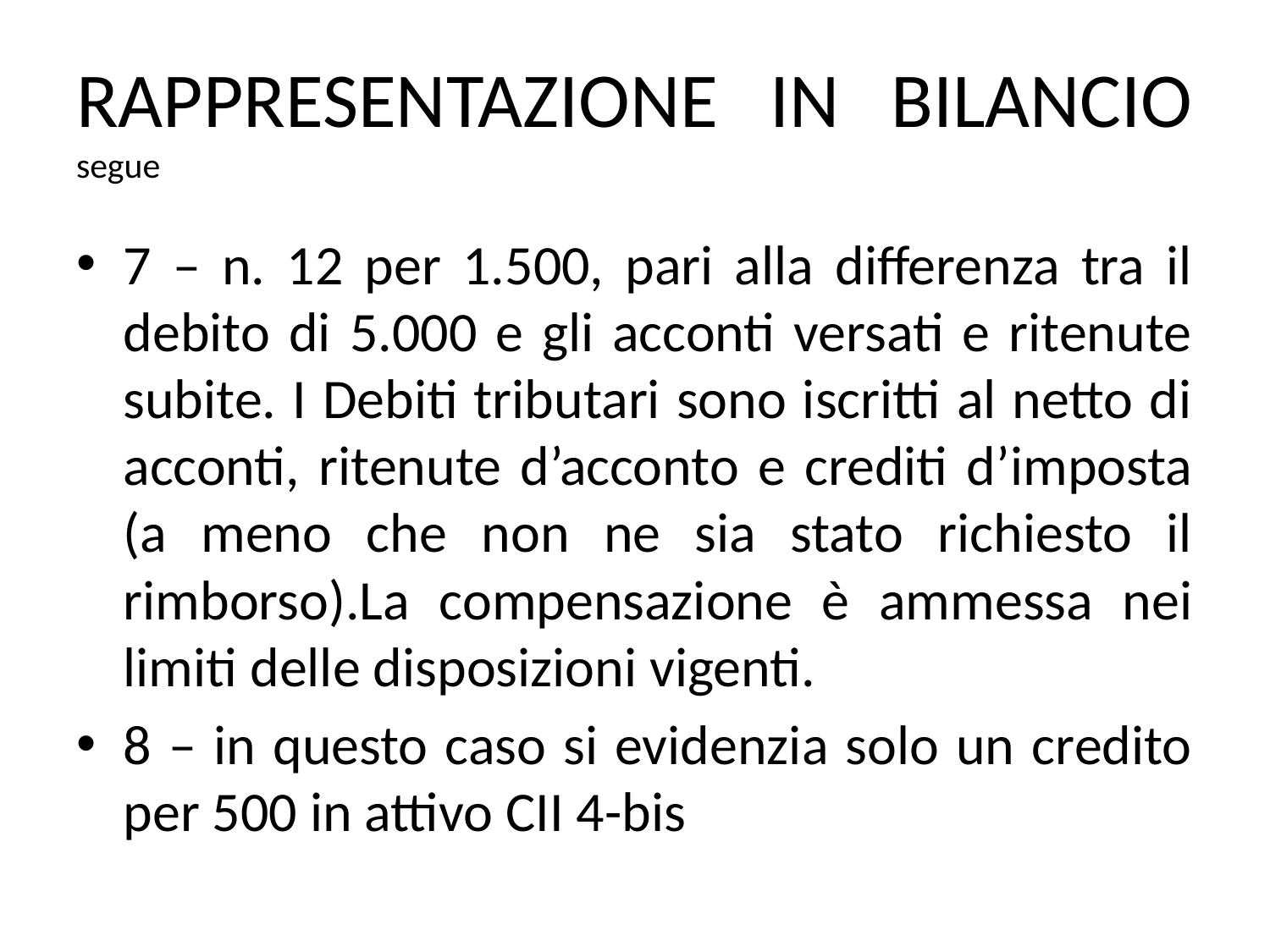

# RAPPRESENTAZIONE IN BILANCIO segue
7 – n. 12 per 1.500, pari alla differenza tra il debito di 5.000 e gli acconti versati e ritenute subite. I Debiti tributari sono iscritti al netto di acconti, ritenute d’acconto e crediti d’imposta (a meno che non ne sia stato richiesto il rimborso).La compensazione è ammessa nei limiti delle disposizioni vigenti.
8 – in questo caso si evidenzia solo un credito per 500 in attivo CII 4-bis